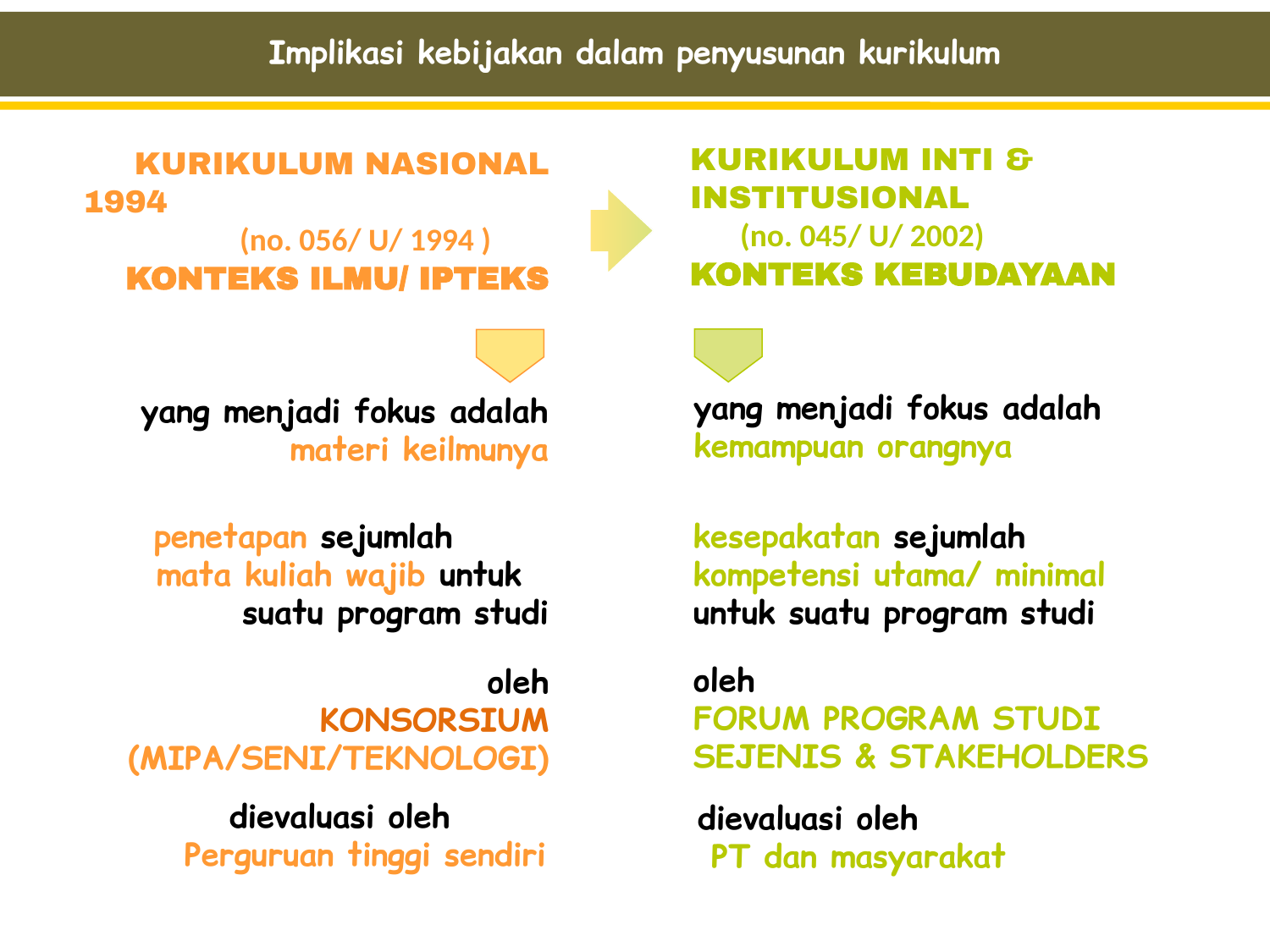

Implikasi kebijakan dalam penyusunan kurikulum
KURIKULUM INTI & INSTITUSIONAL                               (no. 045/ U/ 2002)            KONTEKS KEBUDAYAAN

KURIKULUM NASIONAL 1994                                                      (no. 056/ U/ 1994 )         KONTEKS ILMU/ IPTEKS

yang menjadi fokus adalah
kemampuan orangnya

yang menjadi fokus adalah
materi keilmunya
penetapan sejumlah        mata kuliah wajib untuk   suatu program studi
kesepakatan sejumlah kompetensi utama/ minimal  untuk suatu program studi
oleh
FORUM PROGRAM STUDI SEJENIS & STAKEHOLDERS
oleh
KONSORSIUM
(MIPA/SENI/TEKNOLOGI)
dievaluasi oleh        Perguruan tinggi sendiri
dievaluasi oleh                PT dan masyarakat
endrop3ai@ its.ac.id